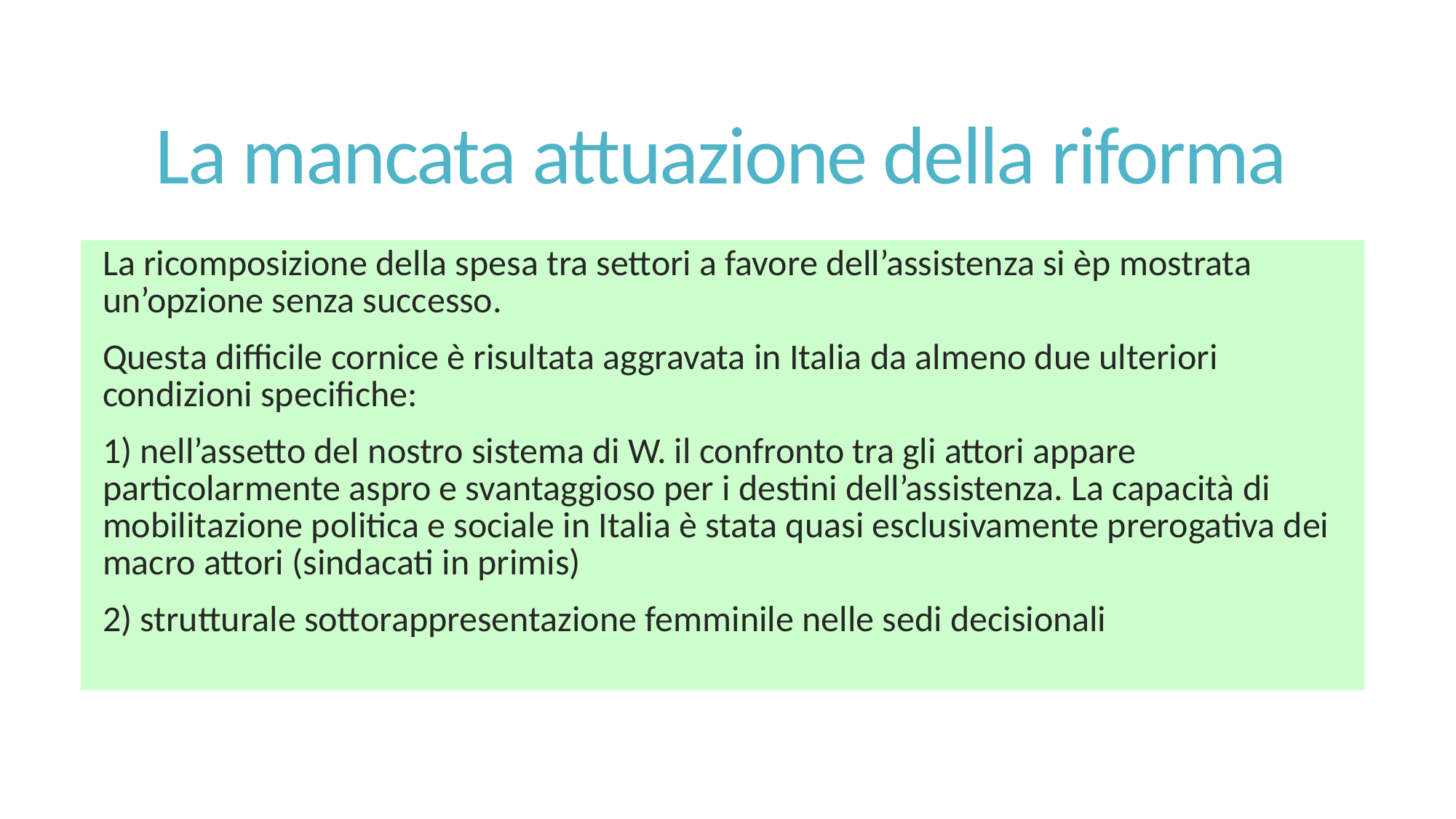

# La mancata attuazione della riforma
La ricomposizione della spesa tra settori a favore dell’assistenza si èp mostrata un’opzione senza successo.
Questa difficile cornice è risultata aggravata in Italia da almeno due ulteriori condizioni specifiche:
1) nell’assetto del nostro sistema di W. il confronto tra gli attori appare particolarmente aspro e svantaggioso per i destini dell’assistenza. La capacità di mobilitazione politica e sociale in Italia è stata quasi esclusivamente prerogativa dei macro attori (sindacati in primis)
2) strutturale sottorappresentazione femminile nelle sedi decisionali